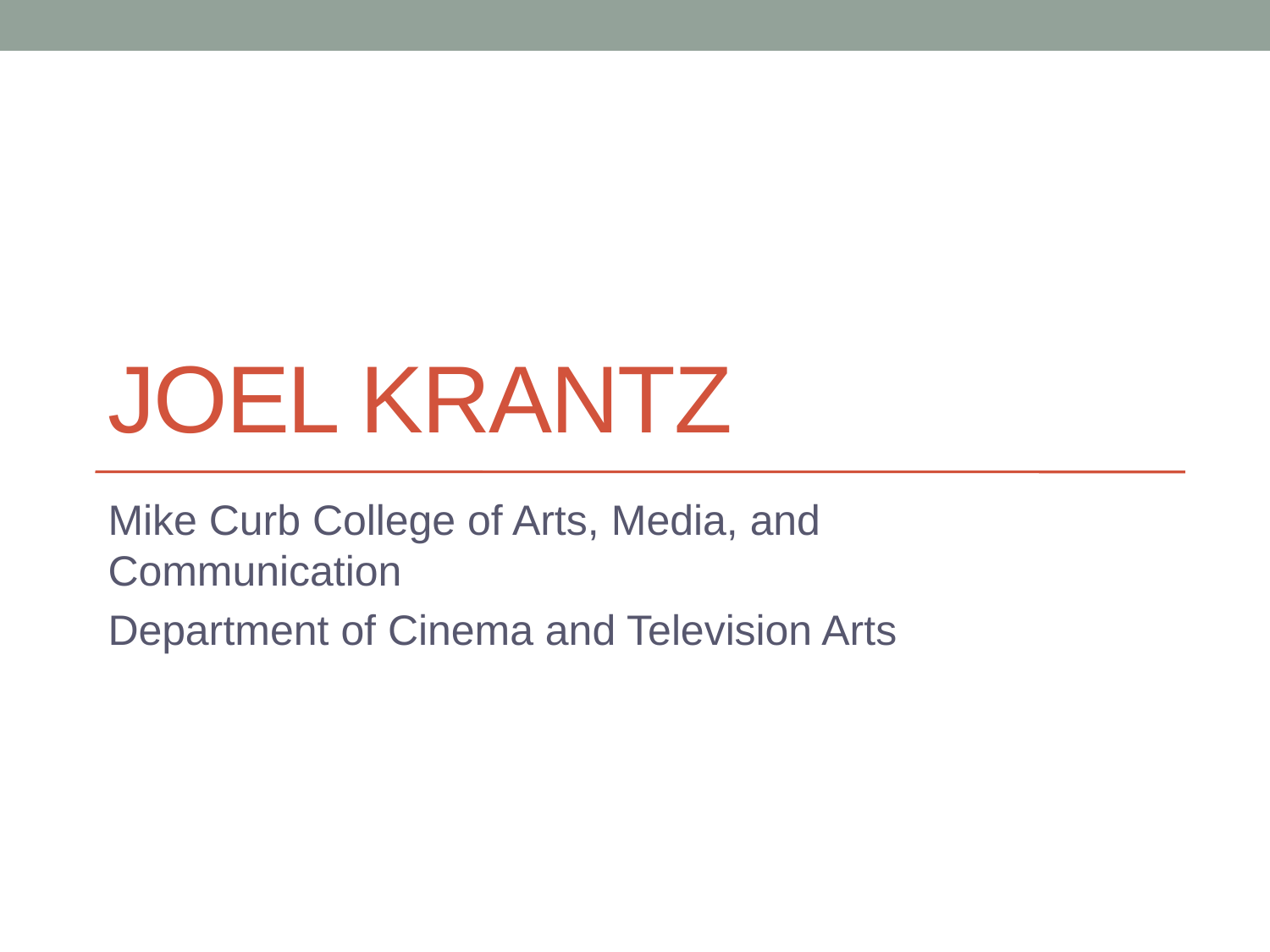

# Joel Krantz
Mike Curb College of Arts, Media, and Communication
Department of Cinema and Television Arts